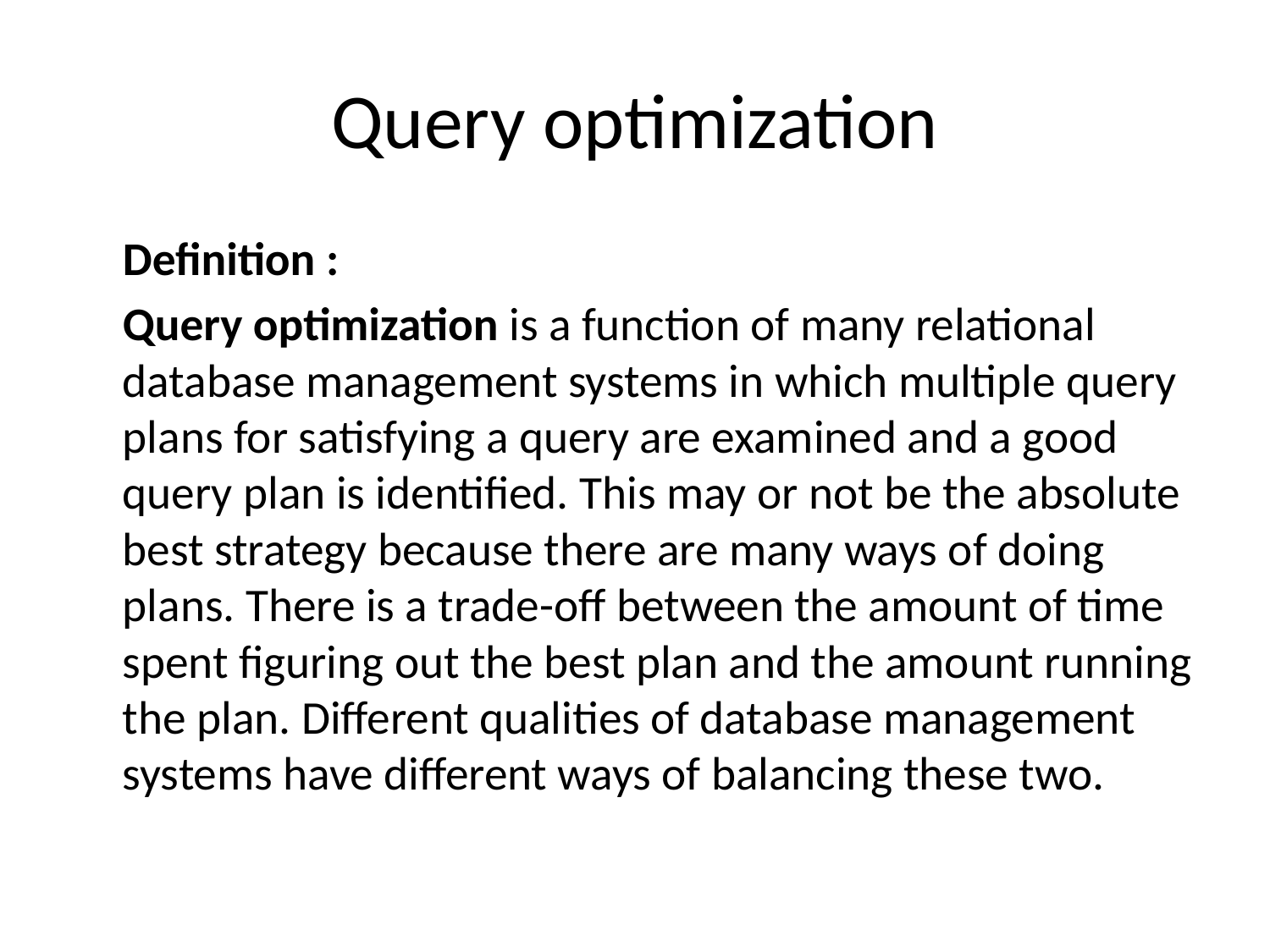

# Query optimization
	Definition :
	Query optimization is a function of many relational database management systems in which multiple query plans for satisfying a query are examined and a good query plan is identified. This may or not be the absolute best strategy because there are many ways of doing plans. There is a trade-off between the amount of time spent figuring out the best plan and the amount running the plan. Different qualities of database management systems have different ways of balancing these two.